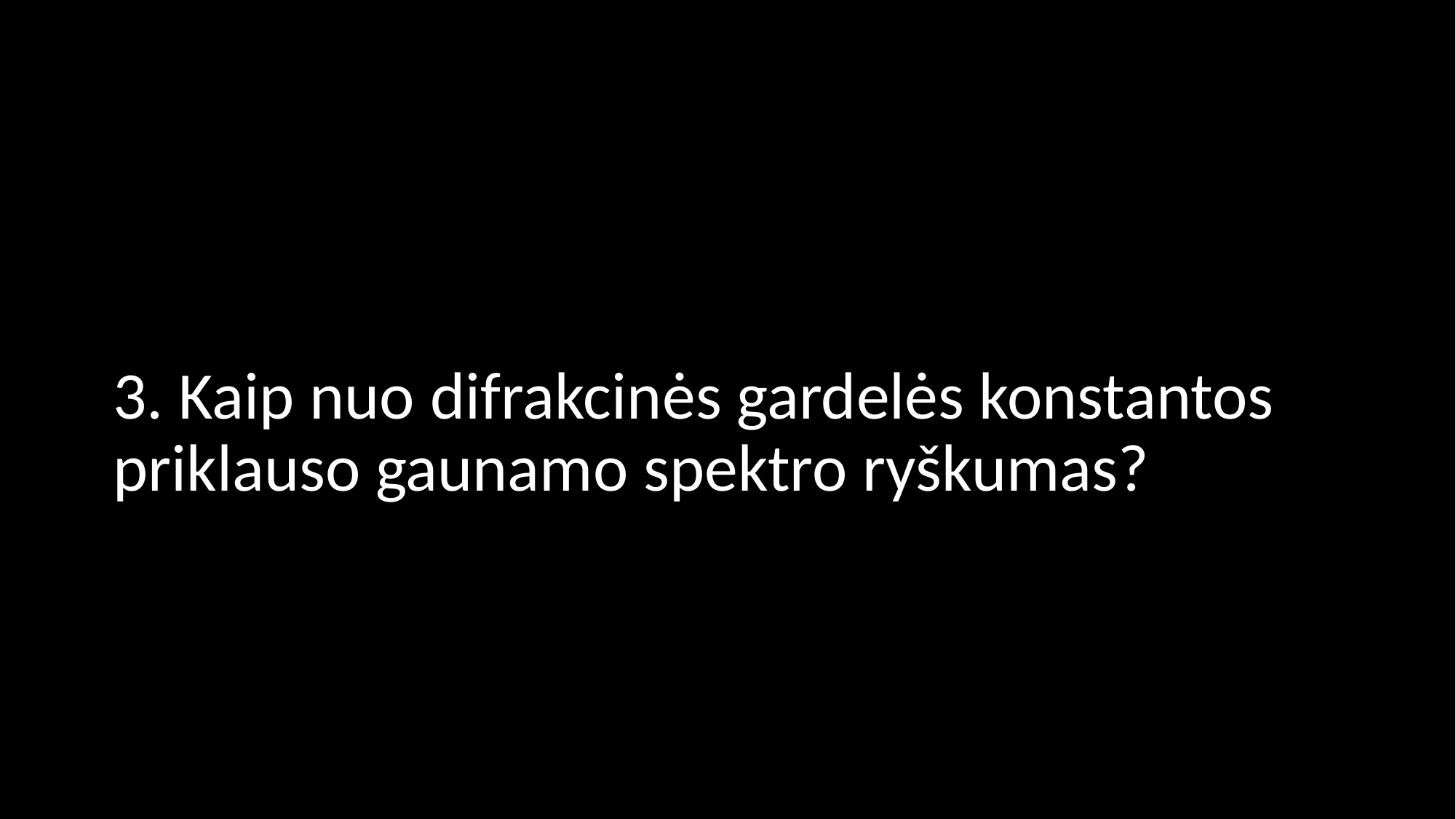

# 3. Kaip nuo difrakcinės gardelės konstantos priklauso gaunamo spektro ryškumas?